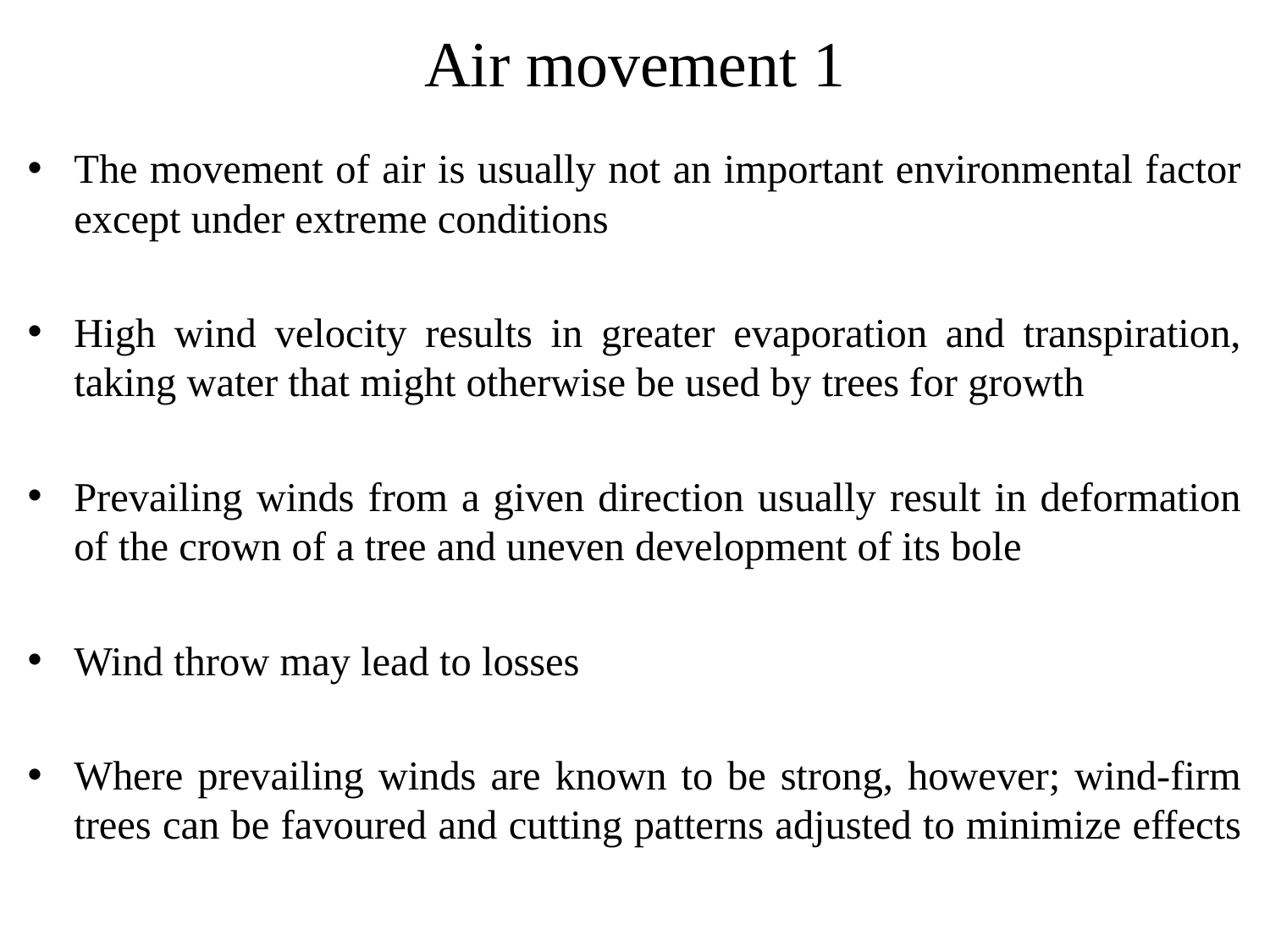

# Air movement 1
The movement of air is usually not an important environmental factor except under extreme conditions

High wind velocity results in greater evaporation and transpiration, taking water that might otherwise be used by trees for growth

Prevailing winds from a given direction usually result in deformation of the crown of a tree and uneven development of its bole

Wind throw may lead to losses

Where prevailing winds are known to be strong, however; wind-firm trees can be favoured and cutting patterns adjusted to minimize effects